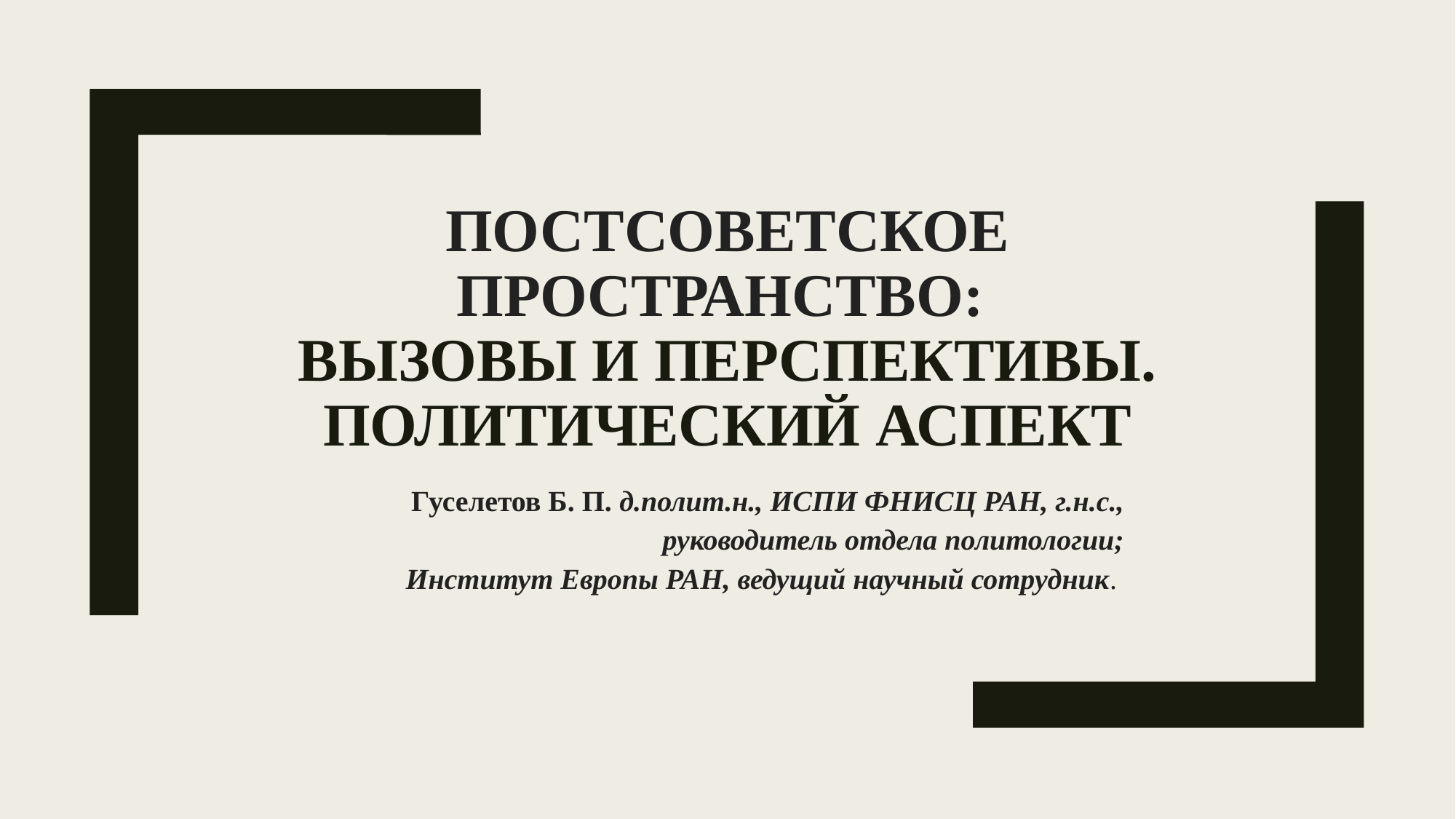

# Постсоветское пространство: вызовы и перспективы. Политический аспект
Гуселетов Б. П. д.полит.н., ИСПИ ФНИСЦ РАН, г.н.с., руководитель отдела политологии;
 Институт Европы РАН, ведущий научный сотрудник.